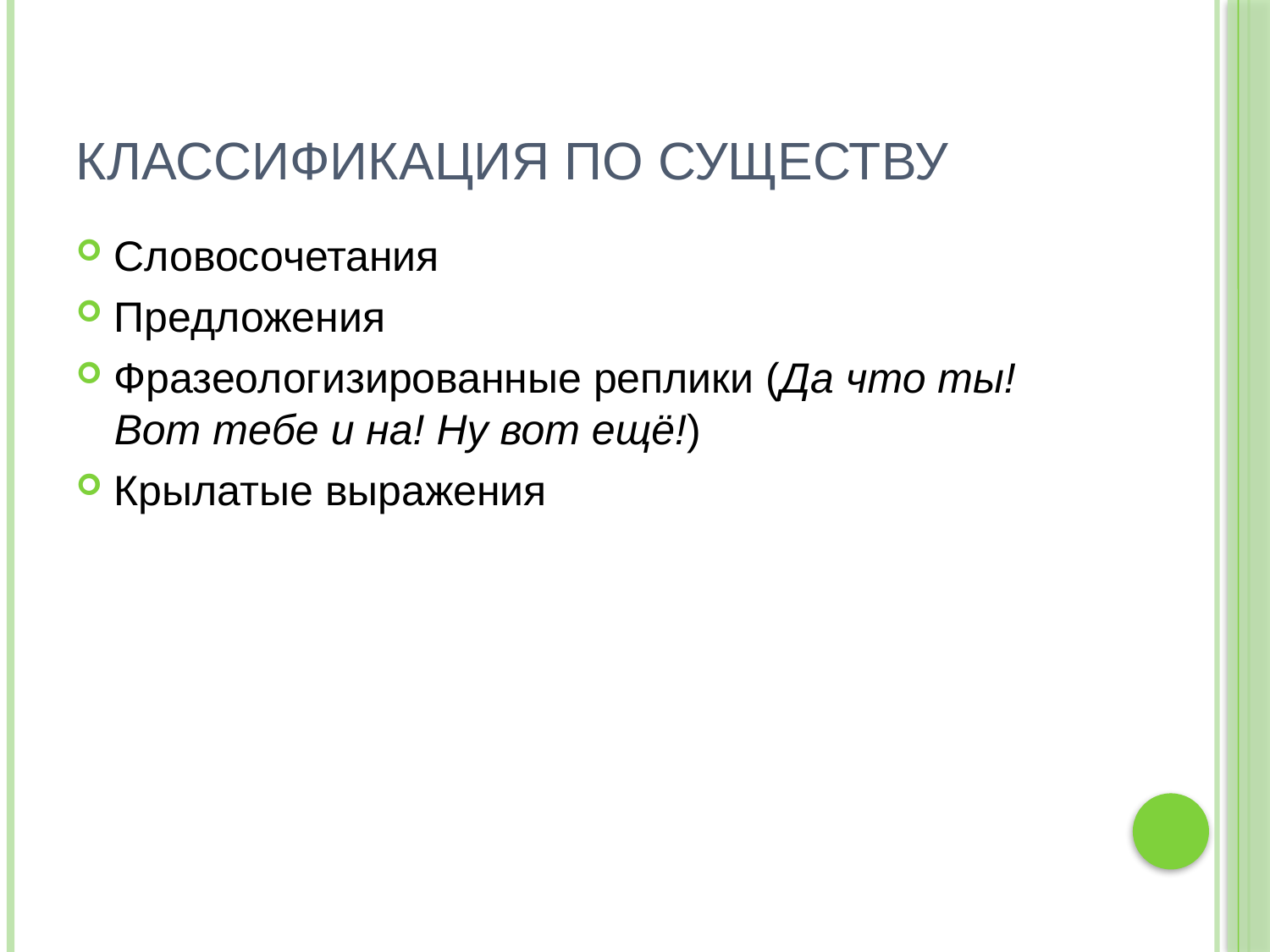

# Классификация по существу
Словосочетания
Предложения
Фразеологизированные реплики (Да что ты! Вот тебе и на! Ну вот ещё!)
Крылатые выражения